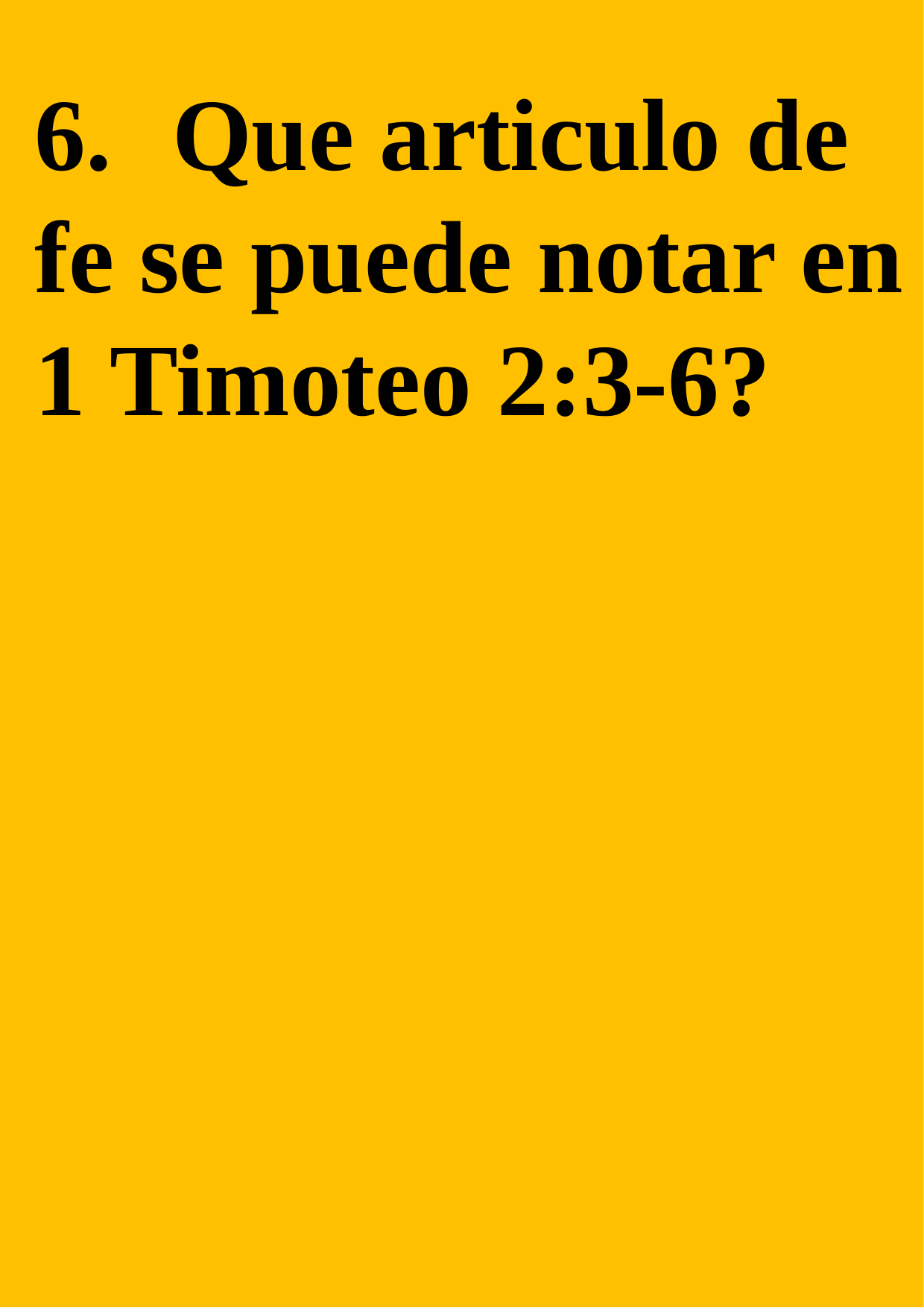

6.	 Que articulo de fe se puede notar en 1 Timoteo 2:3-6?